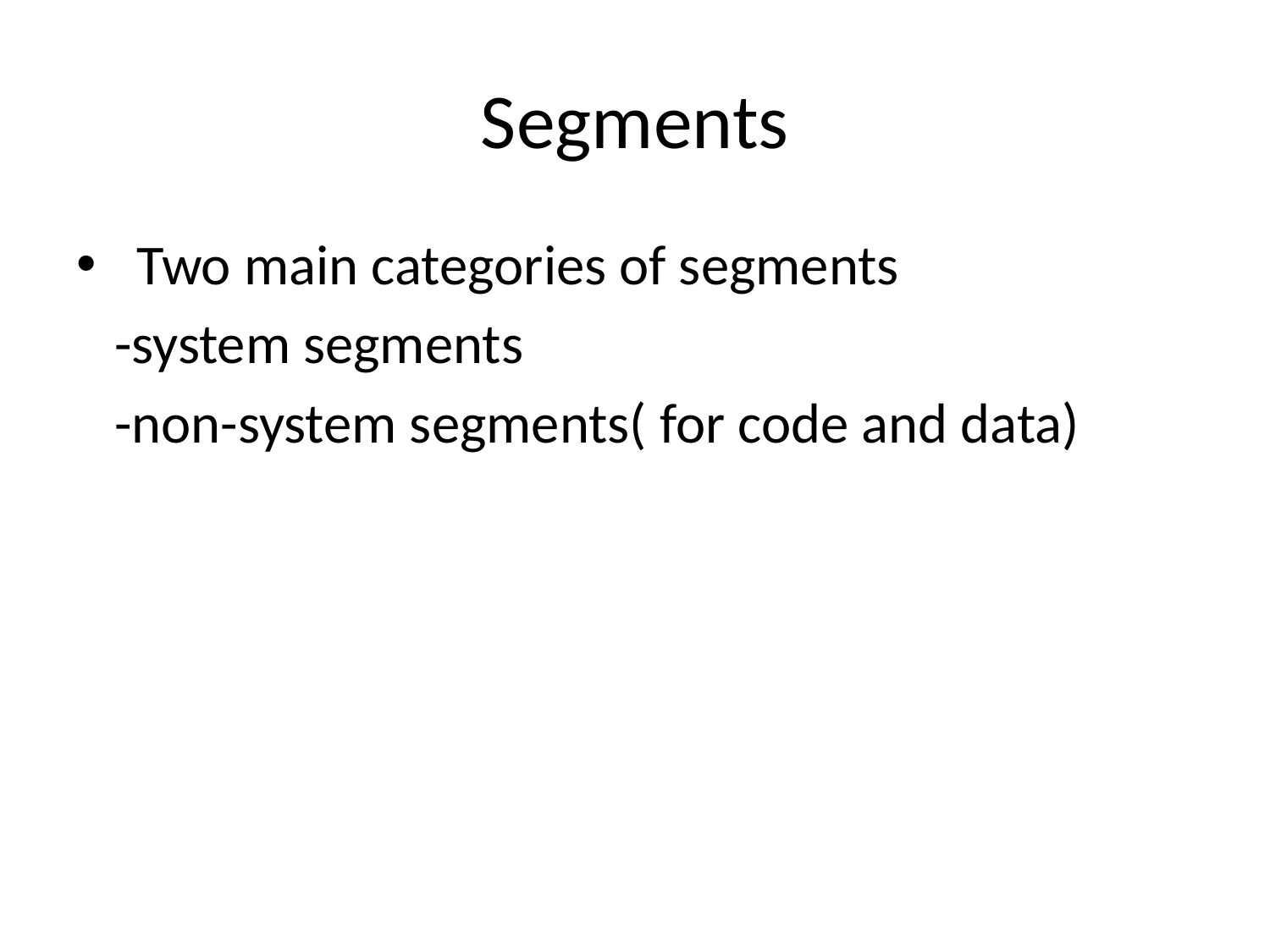

# Segments
 Two main categories of segments
   -system segments
   -non-system segments( for code and data)